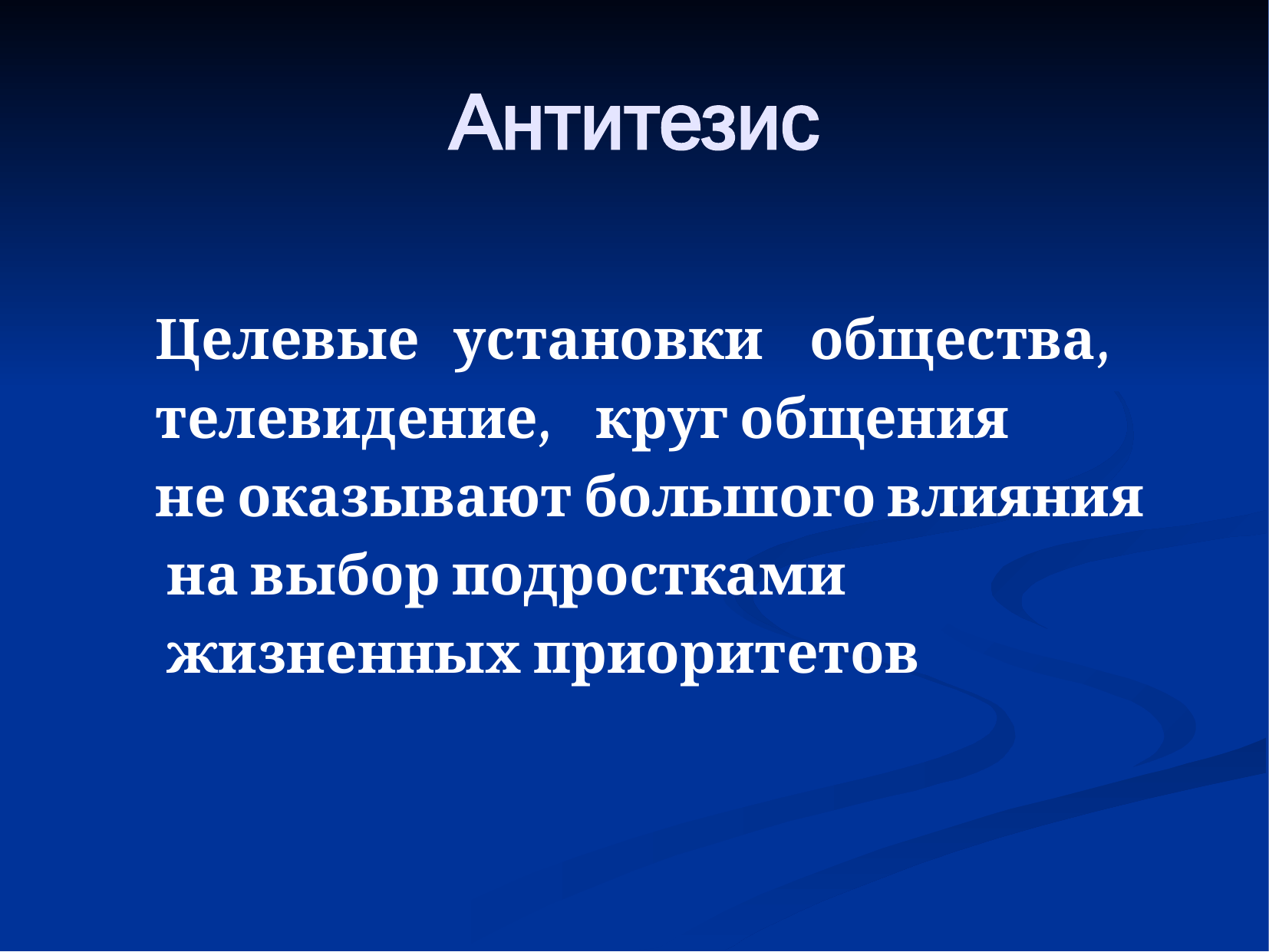

Антитезис

        Целевые   установки    общества,
        телевидение,    круг общения
        не оказывают большого влияния
         на выбор подростками
         жизненных приоритетов